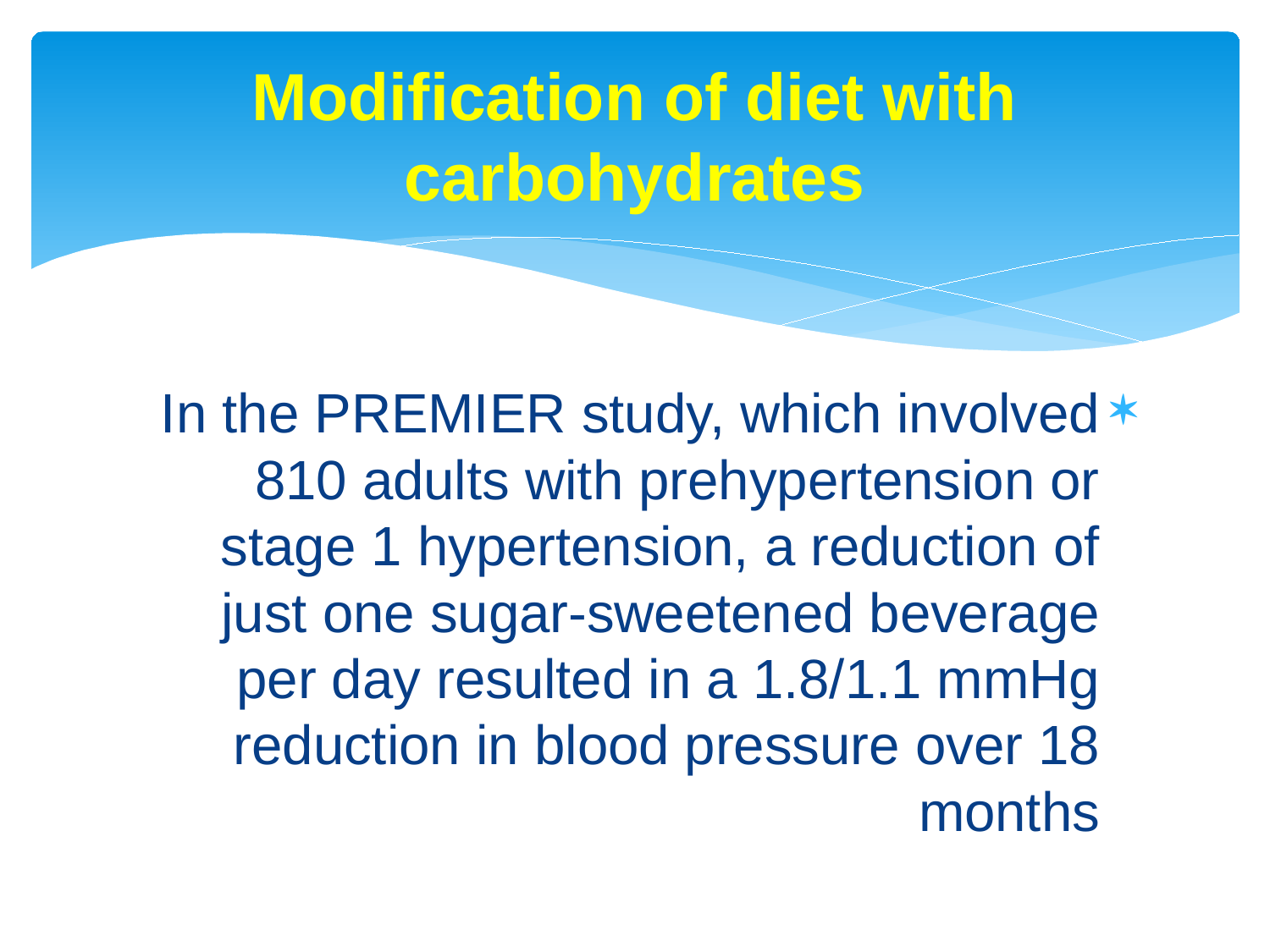

# Modification of diet with carbohydrates
In the PREMIER study, which involved 810 adults with prehypertension or stage 1 hypertension, a reduction of just one sugar-sweetened beverage per day resulted in a 1.8/1.1 mmHg reduction in blood pressure over 18 months